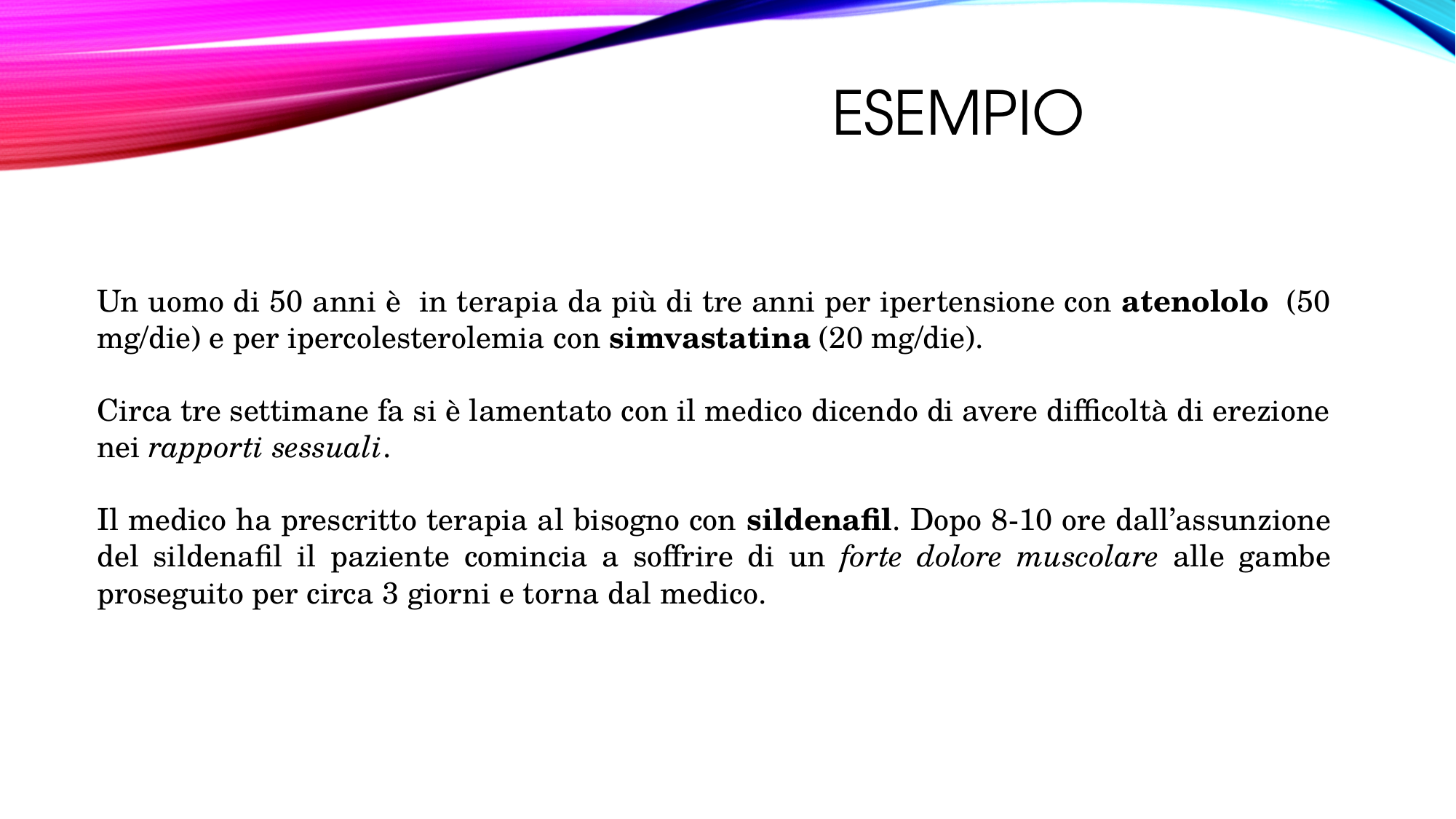

# esempio
Un uomo di 50 anni è  in terapia da più di tre anni per ipertensione con atenololo  (50 mg/die) e per ipercolesterolemia con simvastatina (20 mg/die).

Circa tre settimane fa si è lamentato con il medico dicendo di avere difficoltà di erezione nei rapporti sessuali.

Il medico ha prescritto terapia al bisogno con sildenafil. Dopo 8-10 ore dall’assunzione del sildenafil il paziente comincia a soffrire di un forte dolore muscolare alle gambe proseguito per circa 3 giorni e torna dal medico.